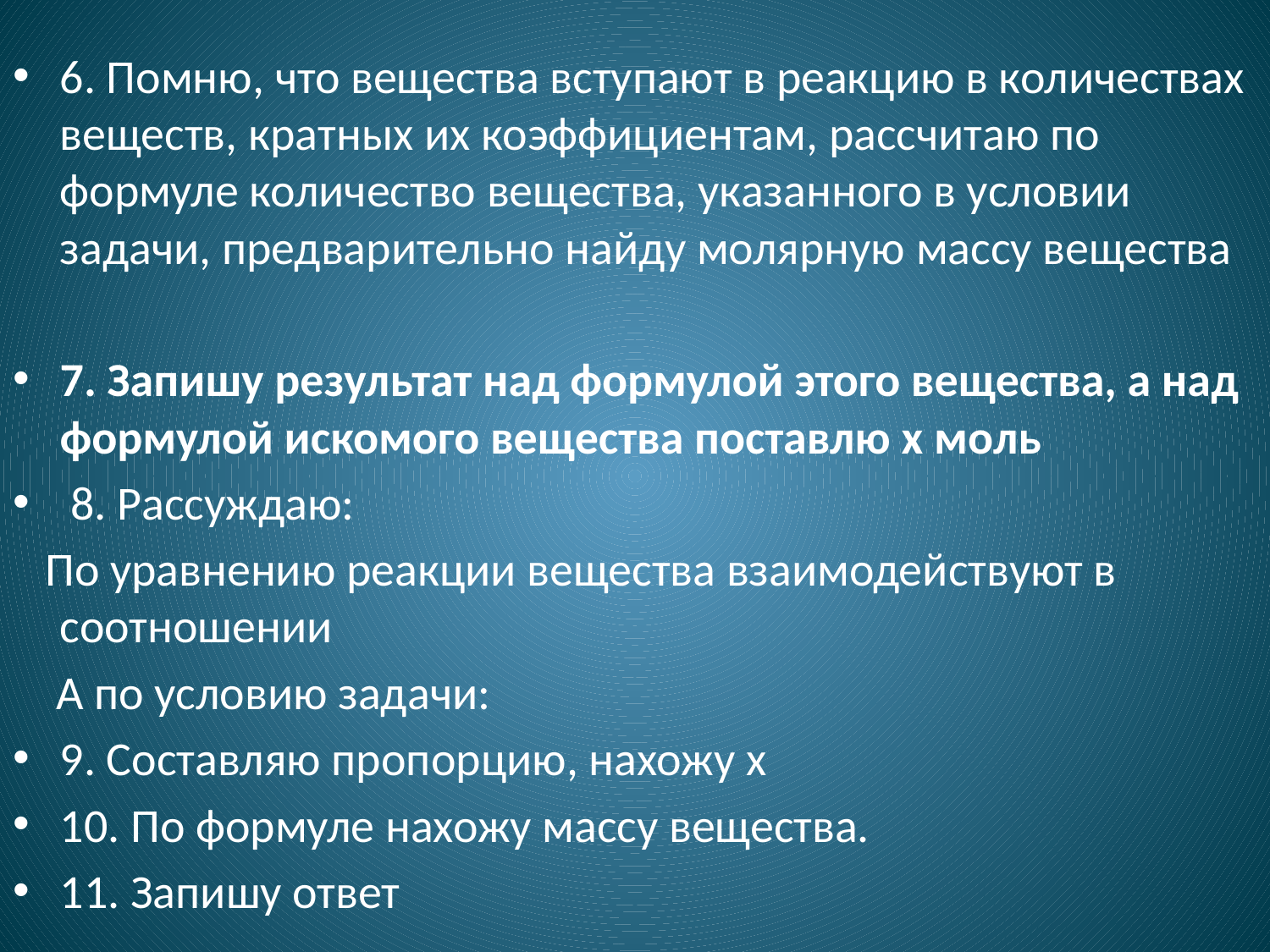

#
6. Помню, что вещества вступают в реакцию в количествах веществ, кратных их коэффициентам, рассчитаю по формуле количество вещества, указанного в условии задачи, предварительно найду молярную массу вещества

7. Запишу результат над формулой этого вещества, а над формулой искомого вещества поставлю х моль
 8. Рассуждаю:
   По уравнению реакции вещества взаимодействуют в соотношении
    А по условию задачи:
9. Составляю пропорцию, нахожу х
10. По формуле нахожу массу вещества.
11. Запишу ответ